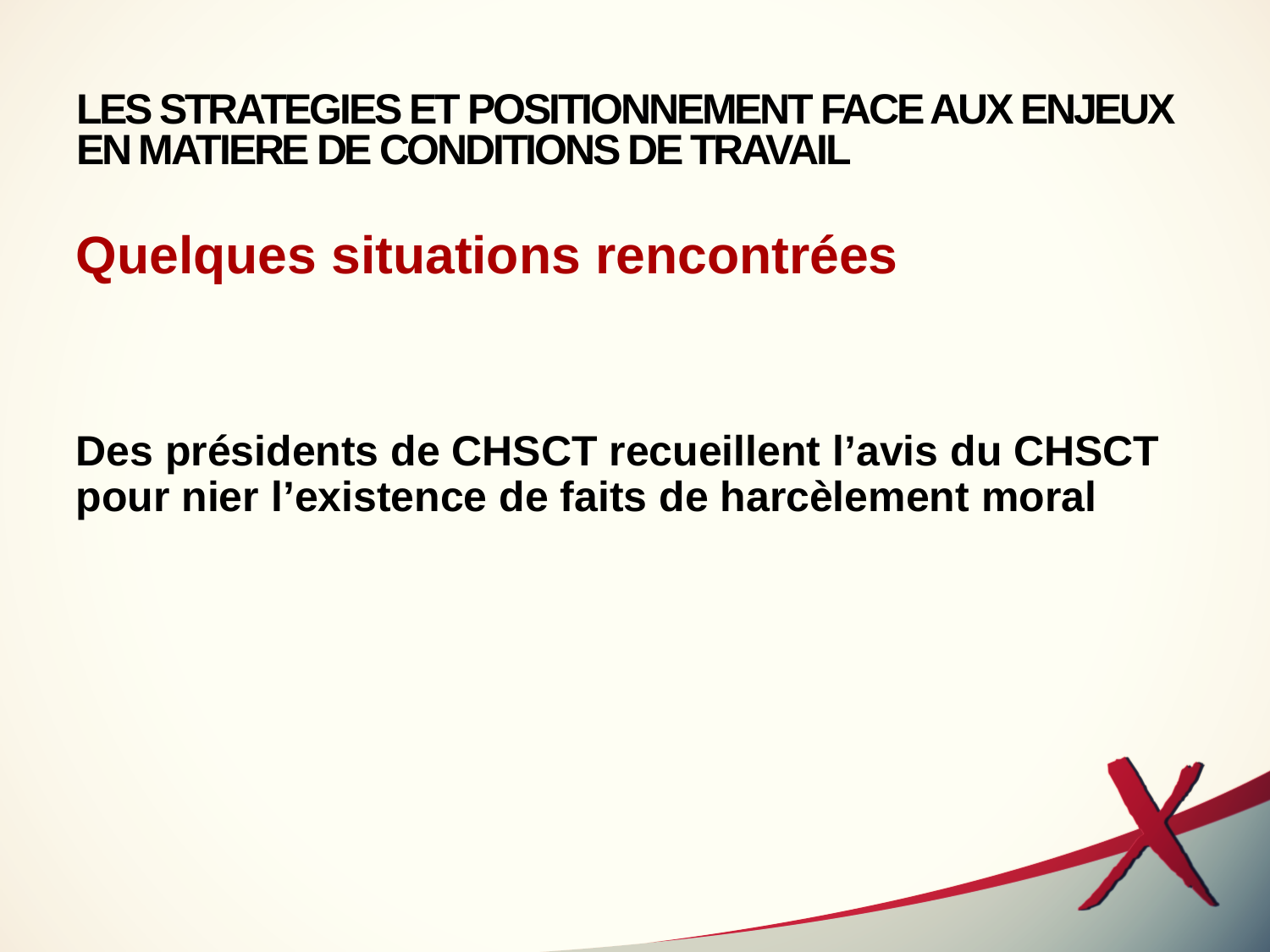

# LES STRATEGIES ET POSITIONNEMENT FACE AUX ENJEUX EN MATIERE DE CONDITIONS DE TRAVAIL
Quelques situations rencontrées
Des présidents de CHSCT recueillent l’avis du CHSCT pour nier l’existence de faits de harcèlement moral